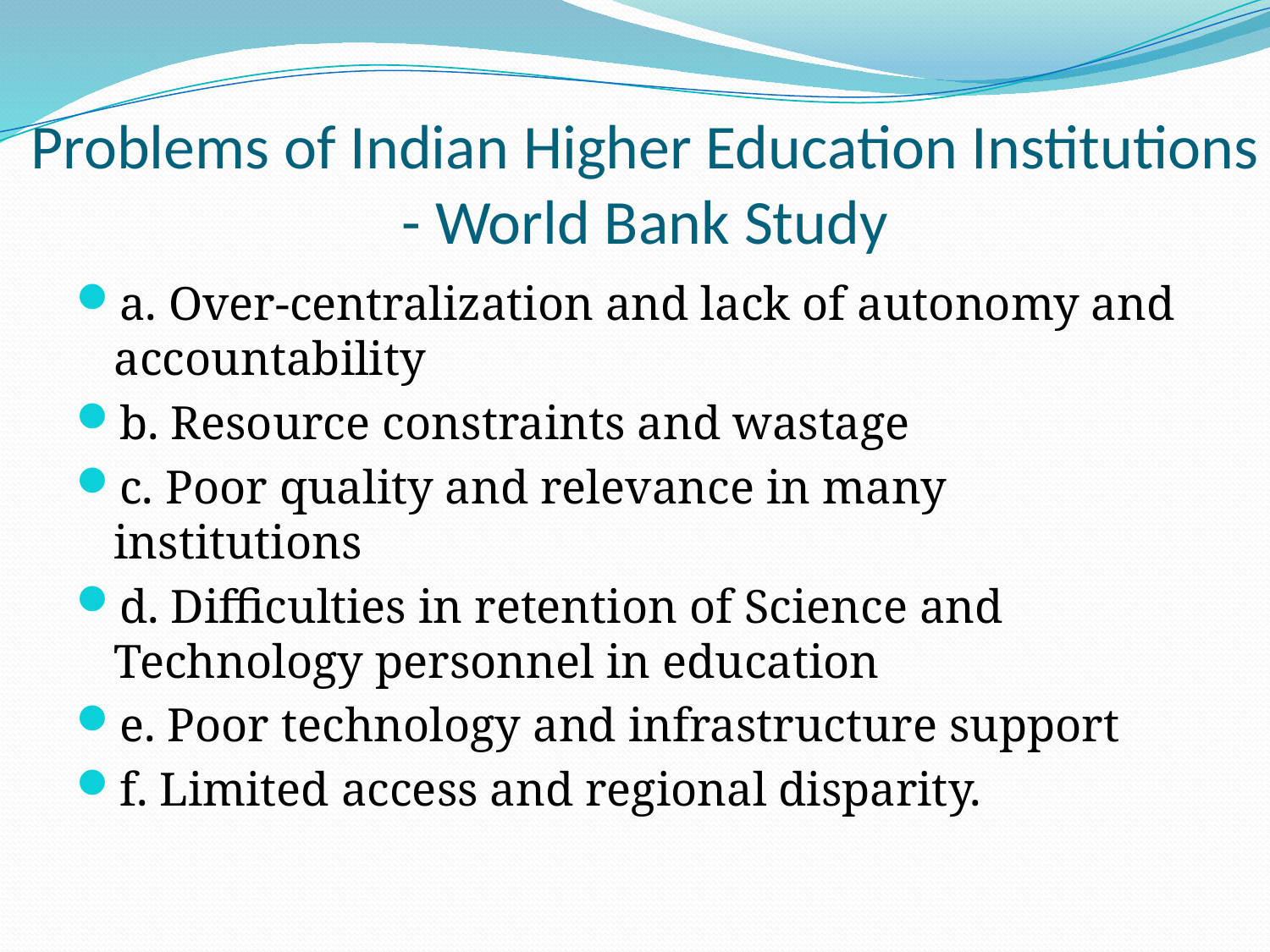

# Problems of Indian Higher Education Institutions - World Bank Study
a. Over-centralization and lack of autonomy and accountability
b. Resource constraints and wastage
c. Poor quality and relevance in many institutions
d. Difficulties in retention of Science and Technology personnel in education
e. Poor technology and infrastructure support
f. Limited access and regional disparity.